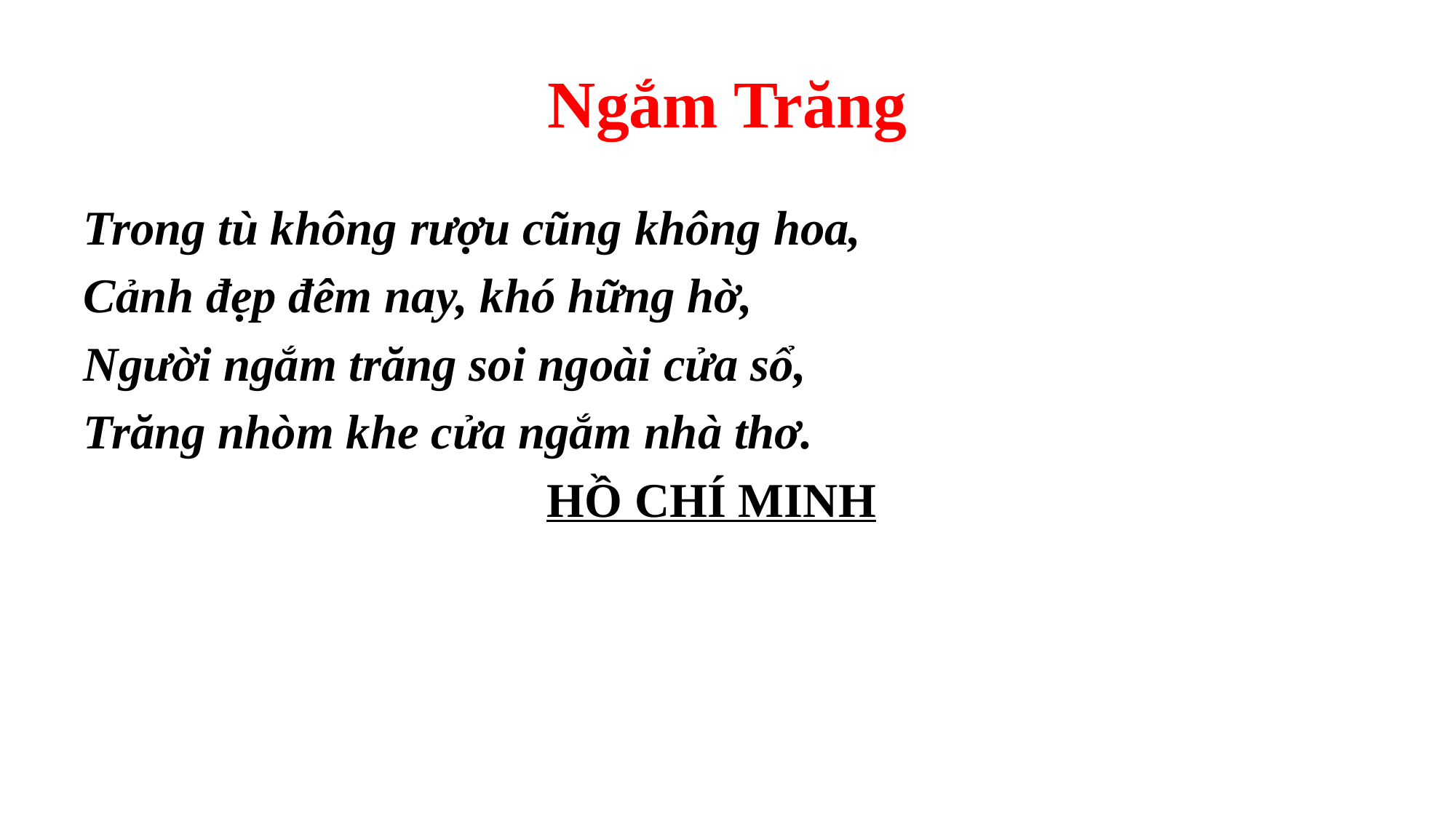

# Ngắm Trăng
Trong tù không rượu cũng không hoa,
Cảnh đẹp đêm nay, khó hững hờ,
Người ngắm trăng soi ngoài cửa sổ,
Trăng nhòm khe cửa ngắm nhà thơ.
                                      HỒ CHÍ MINH